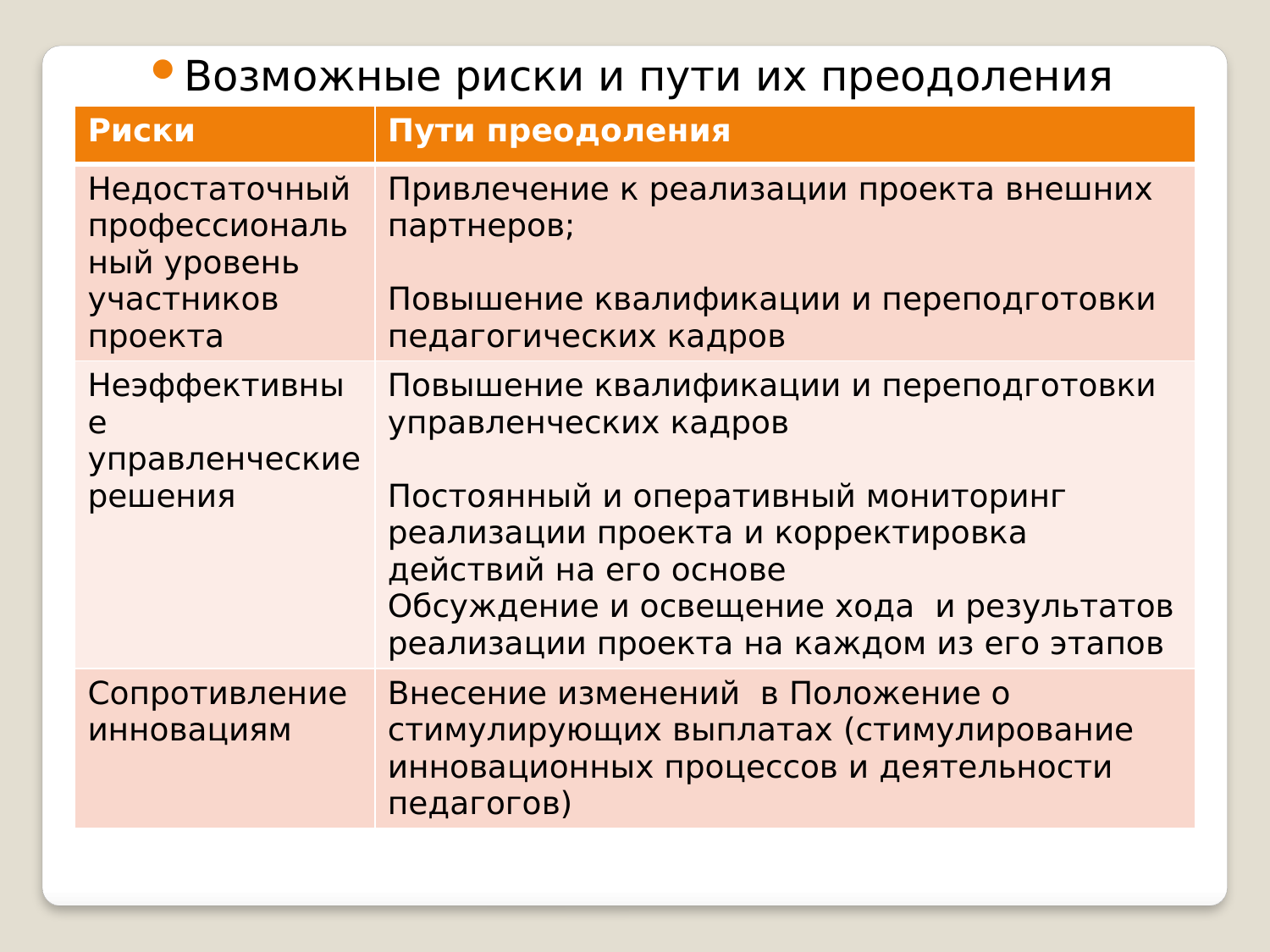

Возможные риски и пути их преодоления
| Риски | Пути преодоления |
| --- | --- |
| Недостаточный профессиональный уровень участников проекта | Привлечение к реализации проекта внешних партнеров; Повышение квалификации и переподготовки педагогических кадров |
| Неэффективные управленческие решения | Повышение квалификации и переподготовки управленческих кадров Постоянный и оперативный мониторинг реализации проекта и корректировка действий на его основе Обсуждение и освещение хода и результатов реализации проекта на каждом из его этапов |
| Сопротивление инновациям | Внесение изменений в Положение о стимулирующих выплатах (стимулирование инновационных процессов и деятельности педагогов) |